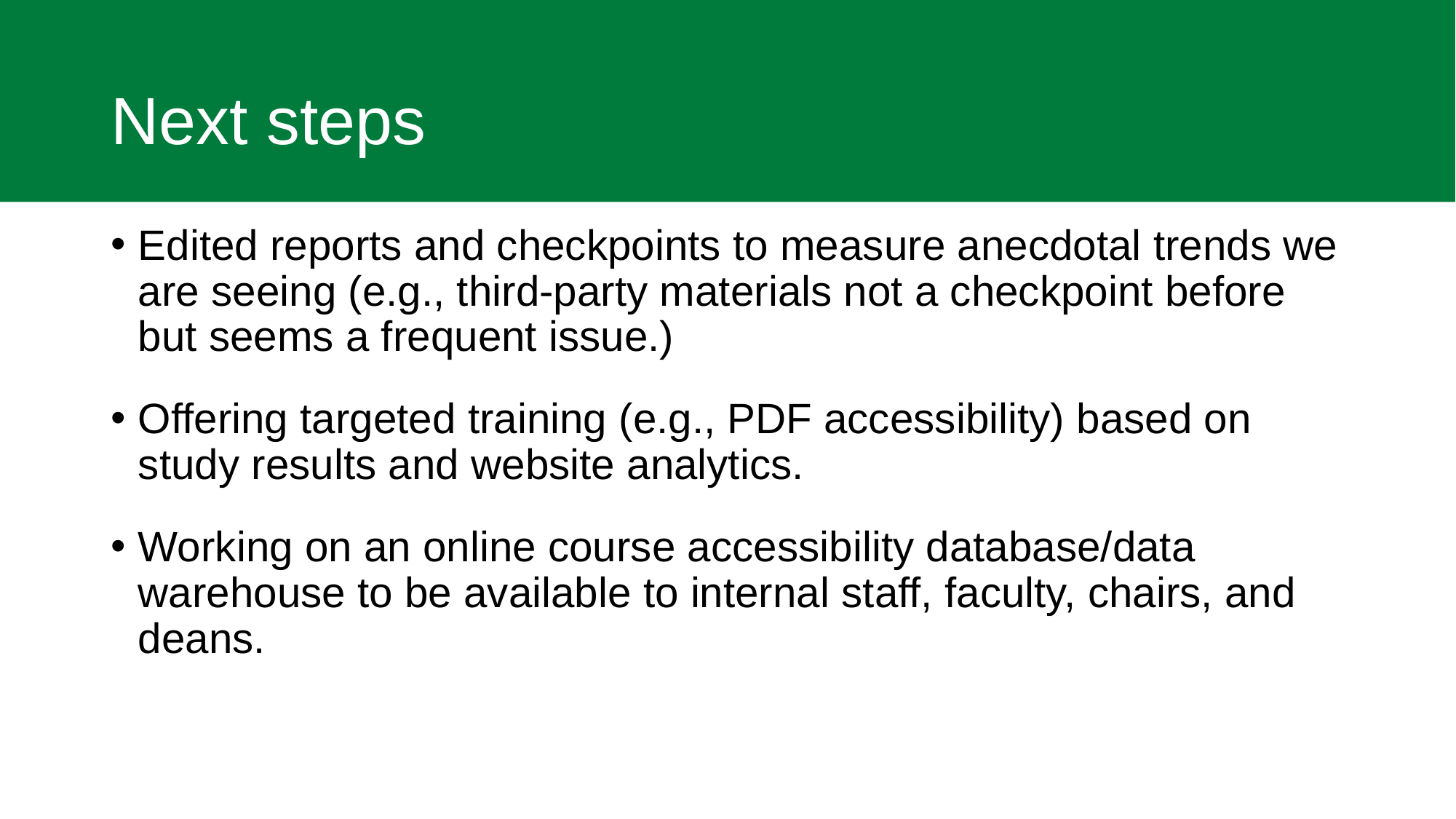

# Next steps
Edited reports and checkpoints to measure anecdotal trends we are seeing (e.g., third-party materials not a checkpoint before but seems a frequent issue.)
Offering targeted training (e.g., PDF accessibility) based on study results and website analytics.
Working on an online course accessibility database/data warehouse to be available to internal staff, faculty, chairs, and deans.